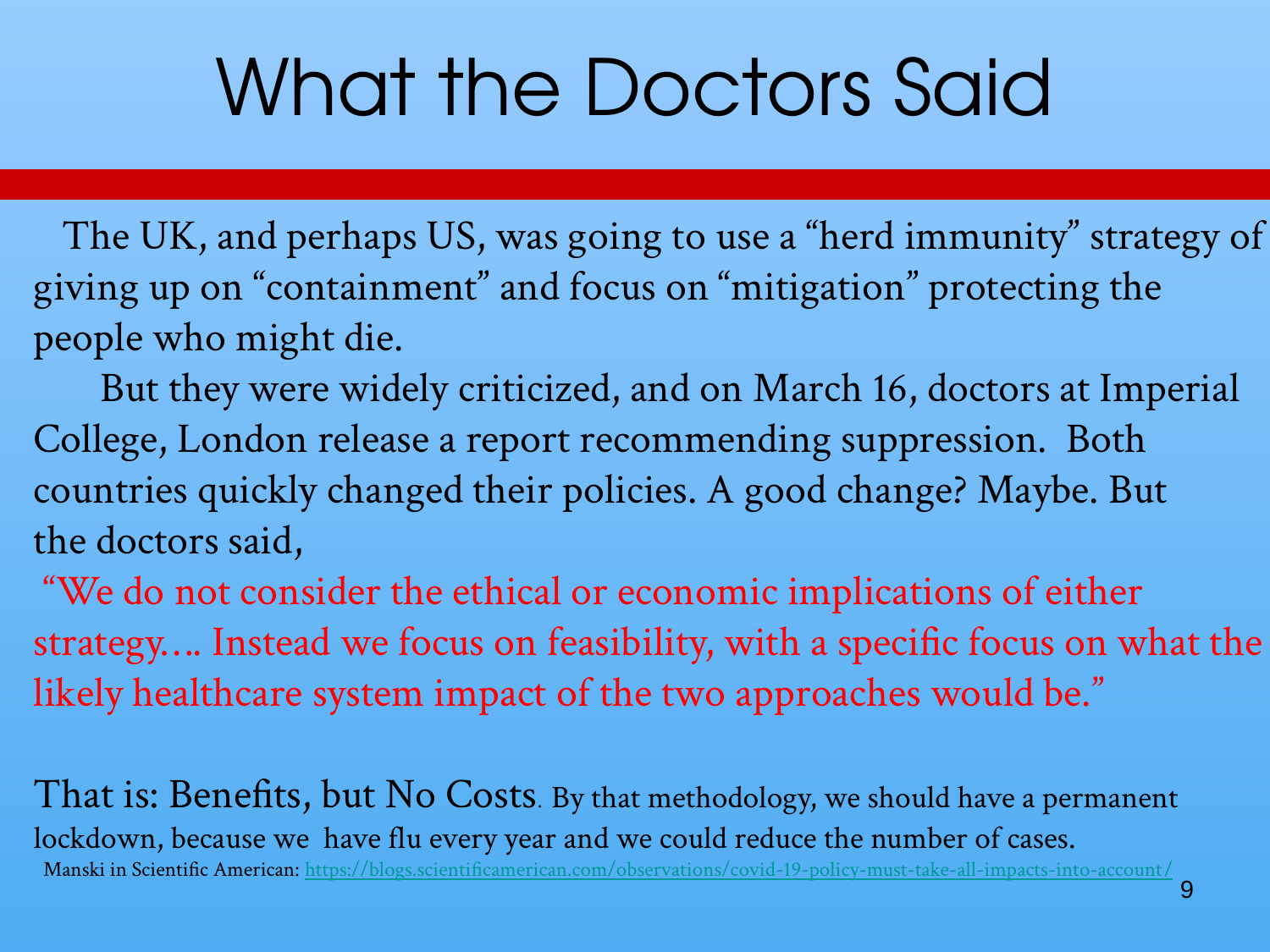

# What the Doctors Said
   The UK, and perhaps US, was going to use a “herd immunity” strategy of giving up on “containment” and focus on “mitigation” protecting the people who might die.
       But they were widely criticized, and on March 16, doctors at Imperial College, London release a report recommending suppression.  Both countries quickly changed their policies. A good change? Maybe. But
the doctors said,
 “We do not consider the ethical or economic implications of either strategy…. Instead we focus on feasibility, with a specific focus on what the likely healthcare system impact of the two approaches would be.”

That is: Benefits, but No Costs.  By that methodology, we should have a permanent lockdown, because we  have flu every year and we could reduce the number of cases.
  Manski in Scientific American: https://blogs.scientificamerican.com/observations/covid-19-policy-must-take-all-impacts-into-account/

9